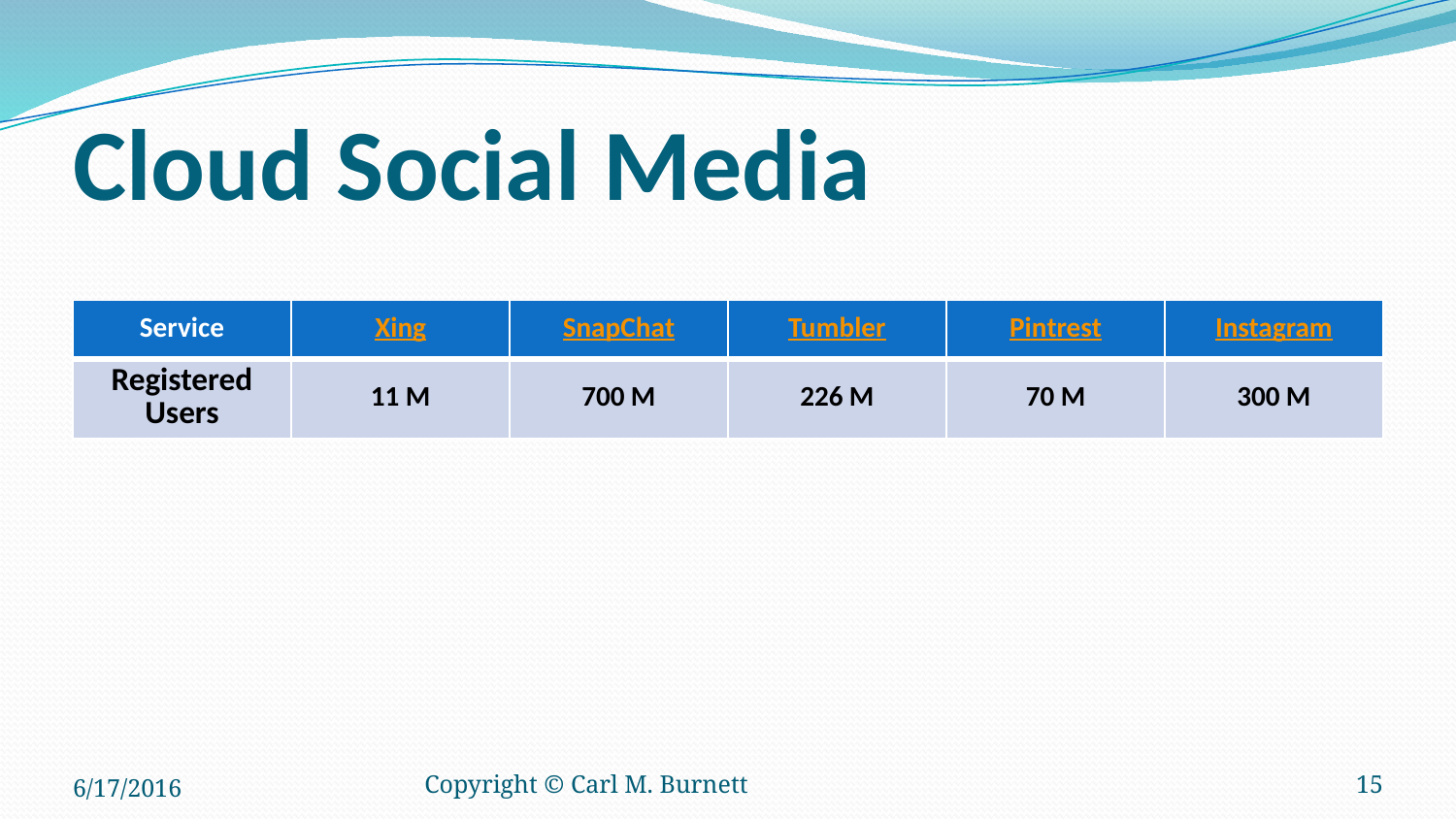

# Cloud Social Media
| Service | Xing | SnapChat | Tumbler | Pintrest | Instagram |
| --- | --- | --- | --- | --- | --- |
| Registered Users | 11 M | 700 M | 226 M | 70 M | 300 M |
6/17/2016
Copyright © Carl M. Burnett
15